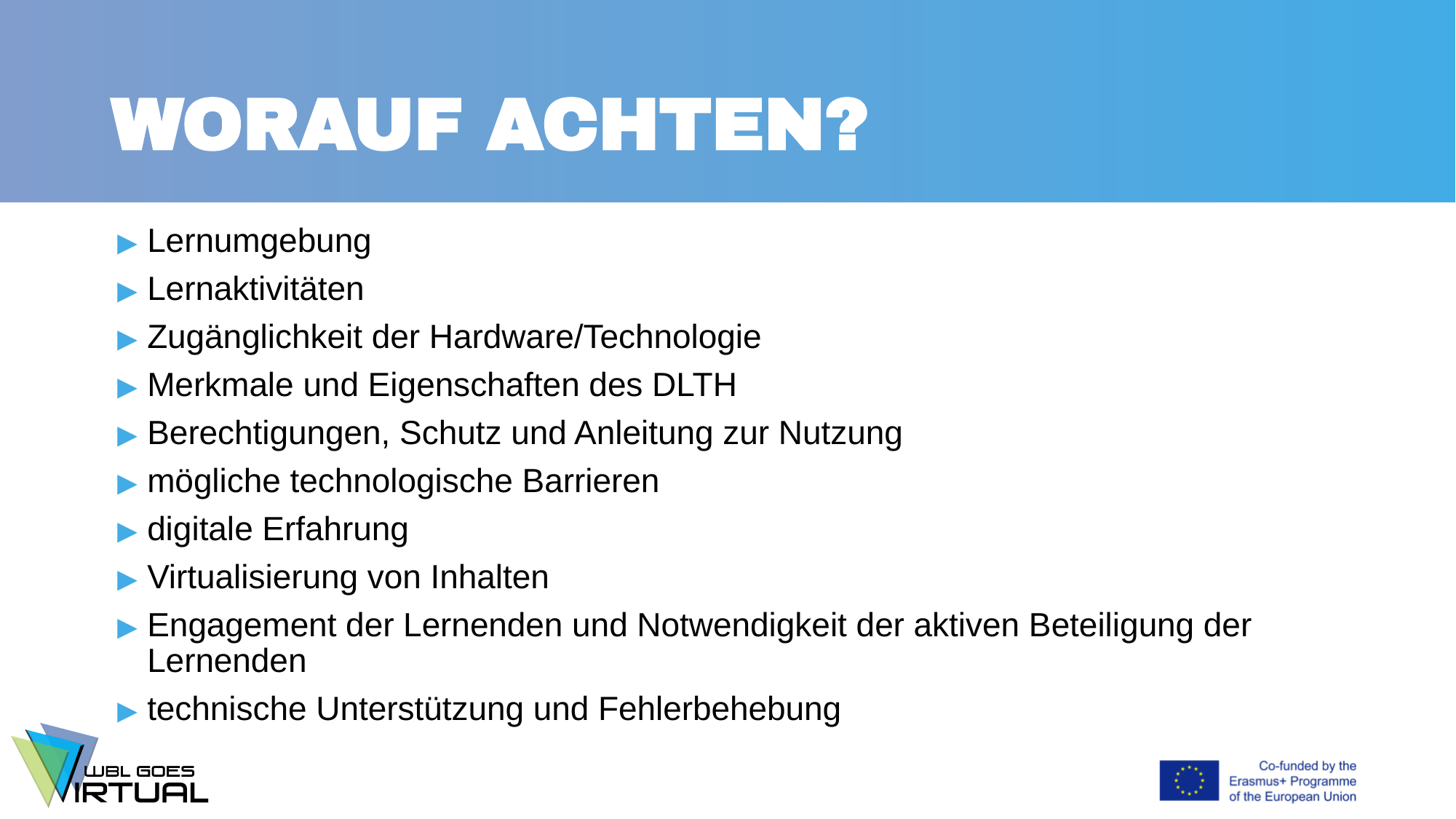

# WORAUF ACHTEN?
Lernumgebung
Lernaktivitäten
Zugänglichkeit der Hardware/Technologie
Merkmale und Eigenschaften des DLTH
Berechtigungen, Schutz und Anleitung zur Nutzung
mögliche technologische Barrieren
digitale Erfahrung
Virtualisierung von Inhalten
Engagement der Lernenden und Notwendigkeit der aktiven Beteiligung der Lernenden
technische Unterstützung und Fehlerbehebung